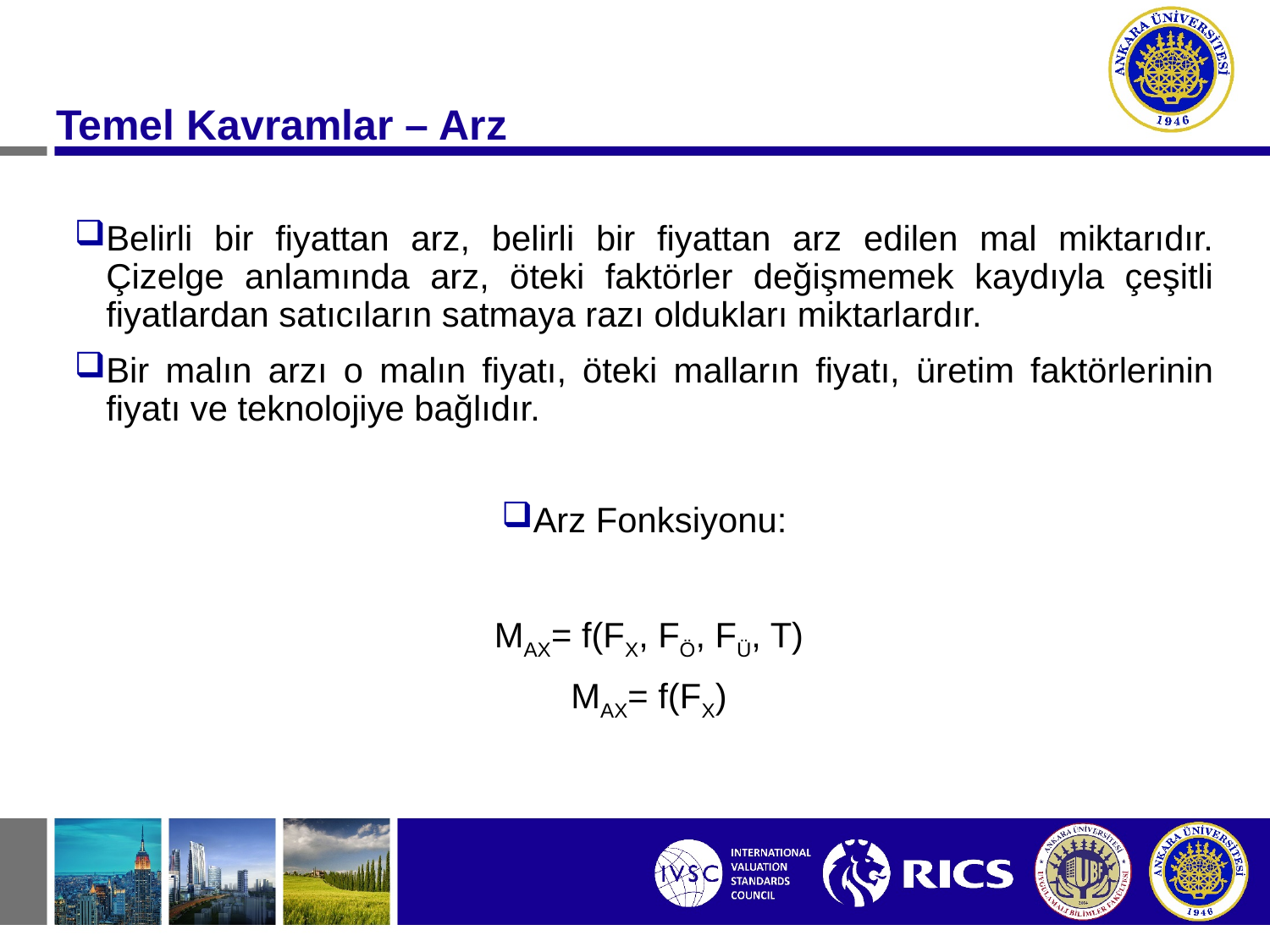

#
Temel Kavramlar – Arz
Belirli bir fiyattan arz, belirli bir fiyattan arz edilen mal miktarıdır. Çizelge anlamında arz, öteki faktörler değişmemek kaydıyla çeşitli fiyatlardan satıcıların satmaya razı oldukları miktarlardır.
Bir malın arzı o malın fiyatı, öteki malların fiyatı, üretim faktörlerinin fiyatı ve teknolojiye bağlıdır.

Arz Fonksiyonu:

 MAX= f(FX, FÖ, FÜ, T)
 MAX= f(FX)